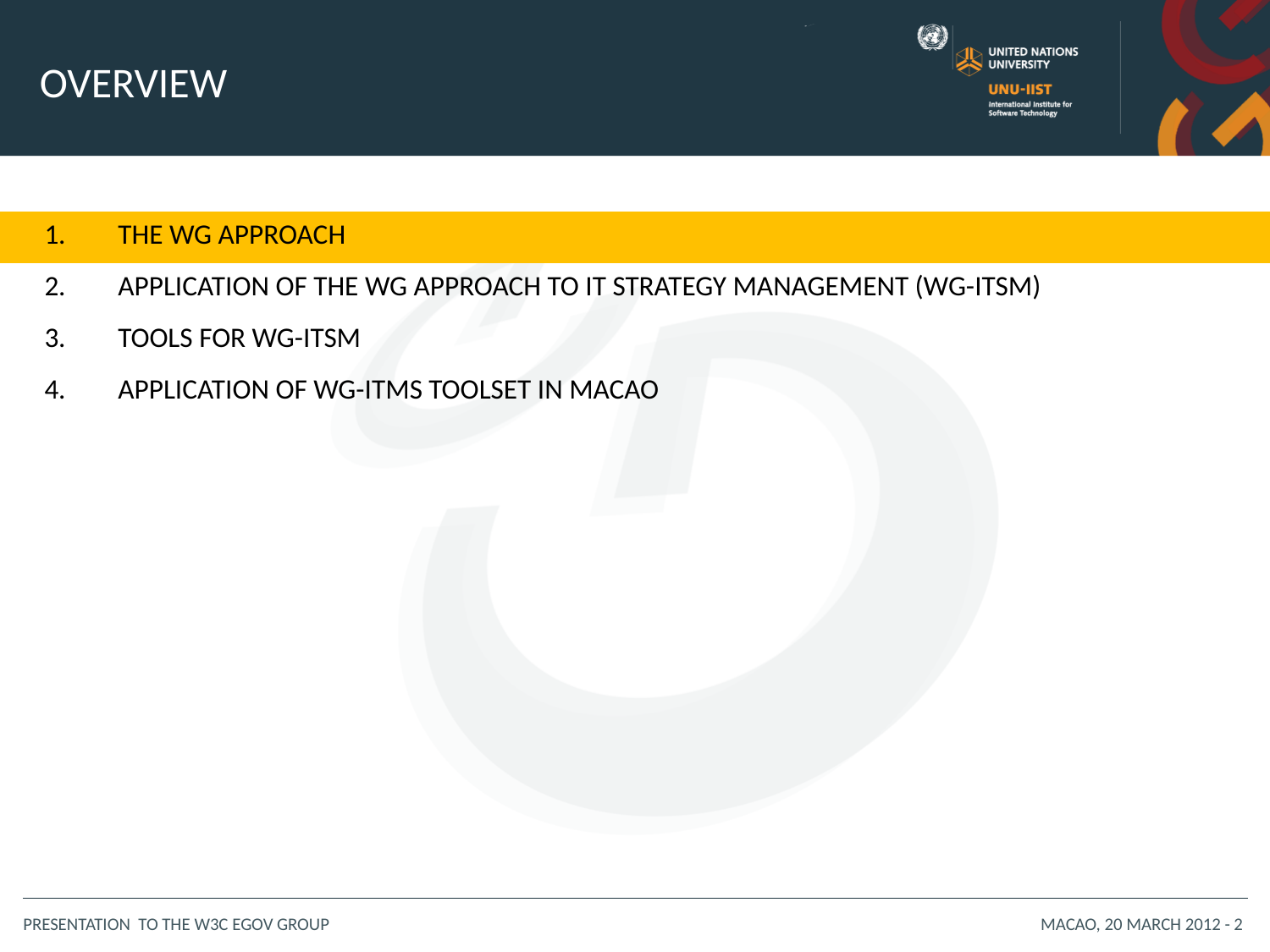

# overview
| 1. | THE WG APPROACH |
| --- | --- |
| 2. | APPLICATION OF THE WG APPROACH TO IT STRATEGY MANAGEMENT (WG-ITSM) |
| 3. | TOOLS FOR WG-ITSM |
| 4. | APPLICATION OF WG-ITMS TOOLSET IN MACAO |